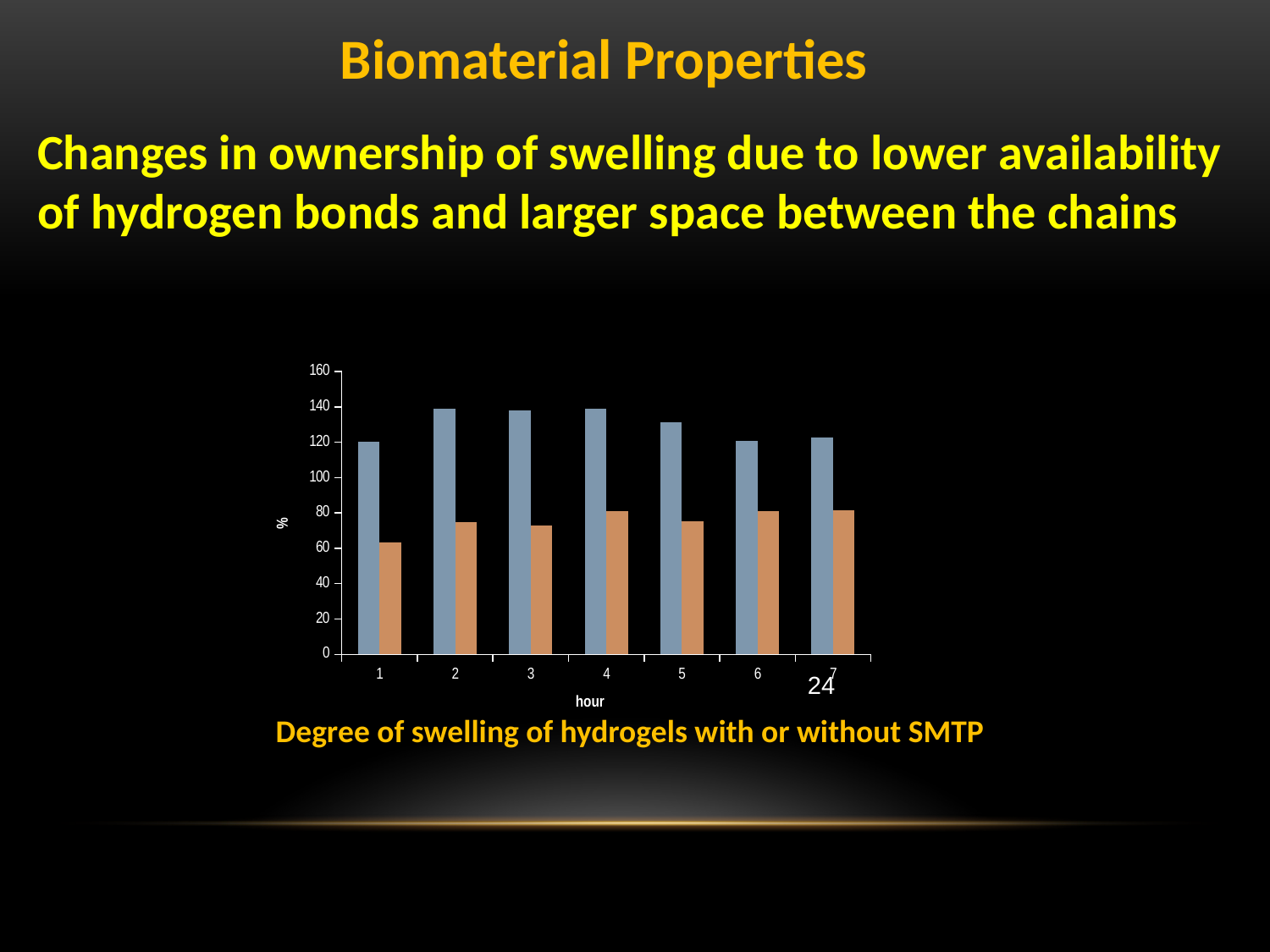

Biomaterial Properties
Changes in ownership of swelling due to lower availability of hydrogen bonds and larger space between the chains

### Chart

| Category |  |  |
|---|---|---|
24
Degree of swelling of hydrogels with or without SMTP